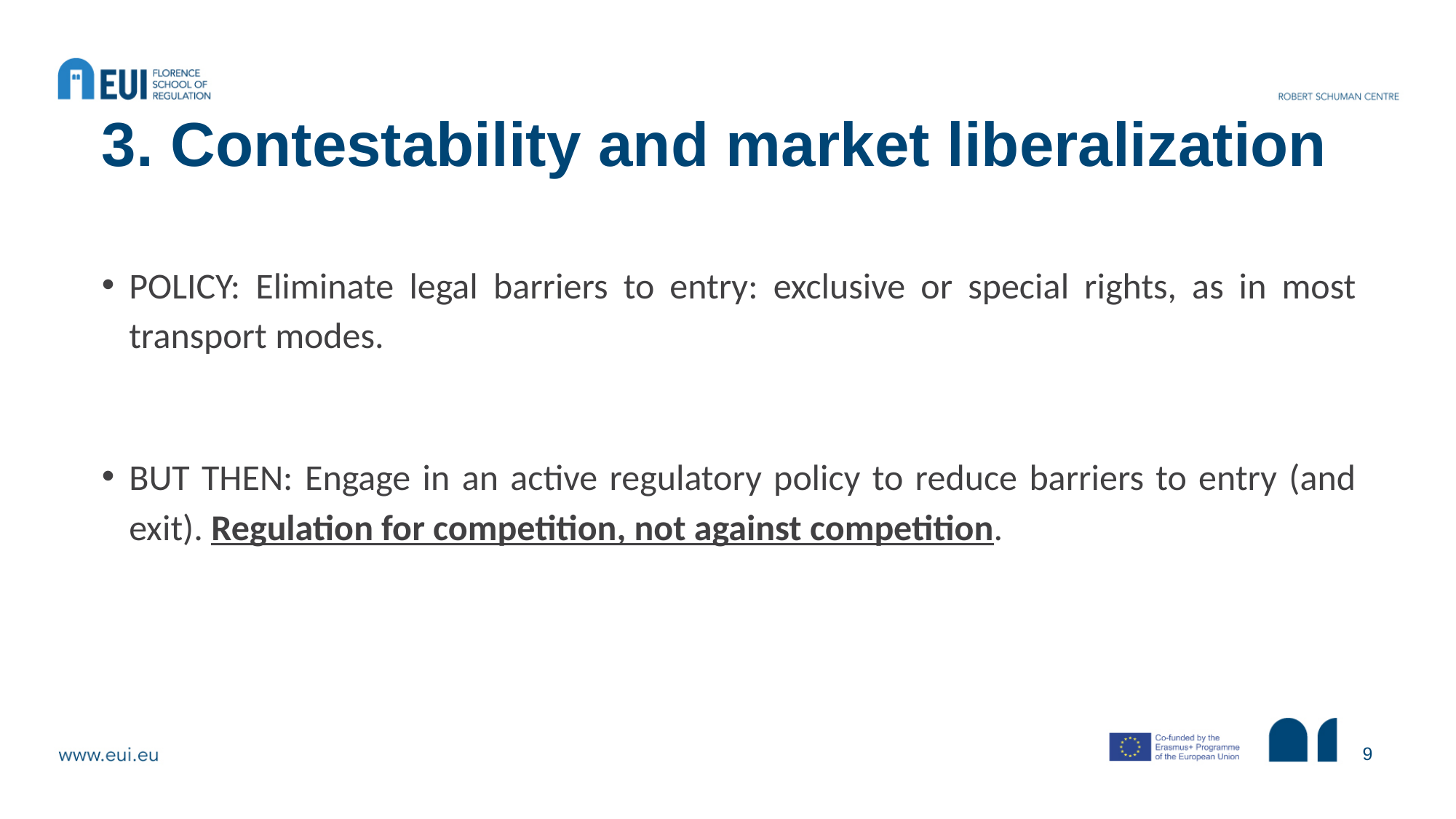

3. Contestability and market liberalization

POLICY: Eliminate legal barriers to entry: exclusive or special rights, as in most transport modes.

BUT THEN: Engage in an active regulatory policy to reduce barriers to entry (and exit). Regulation for competition, not against competition.

9